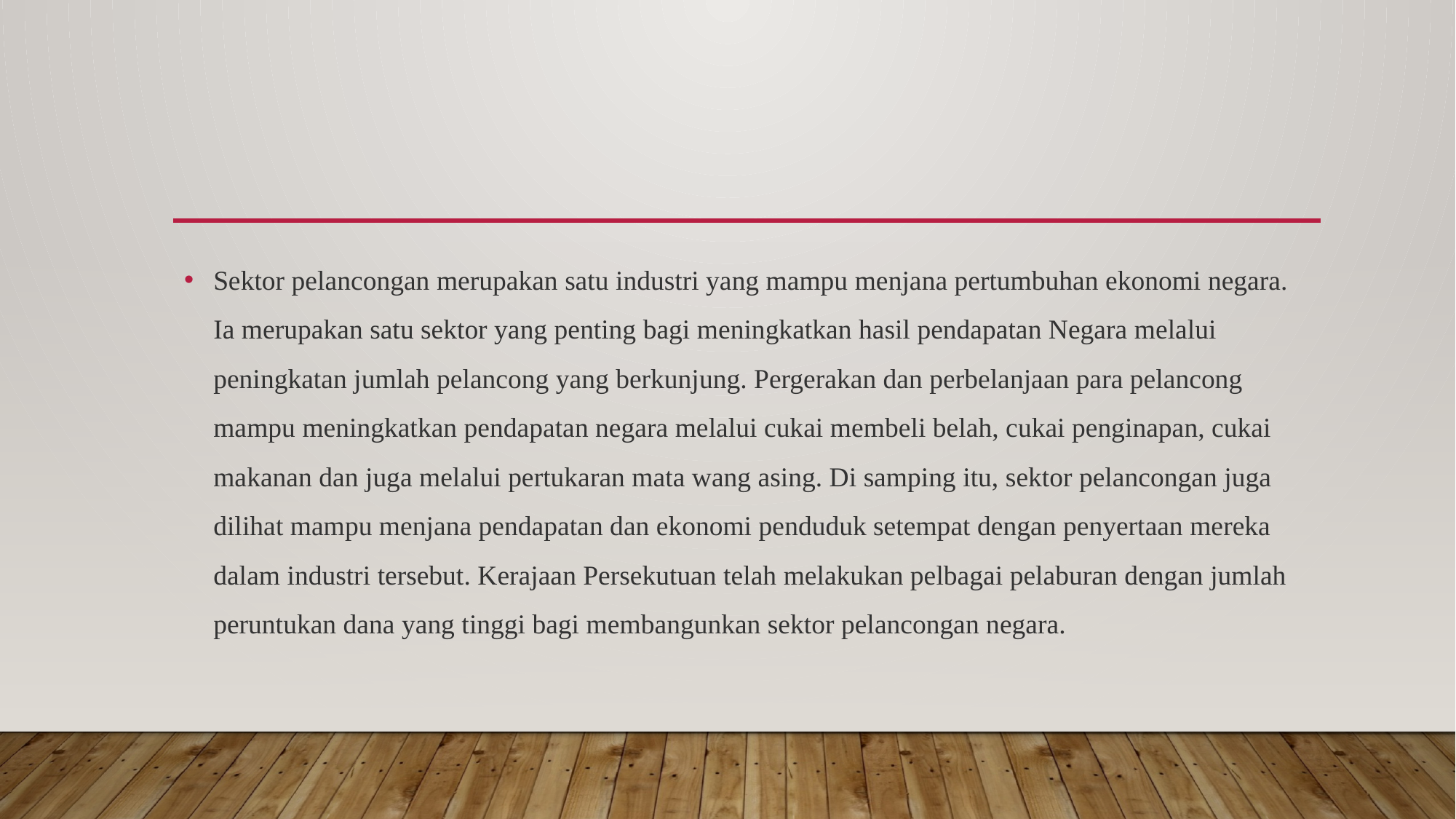

#
Sektor pelancongan merupakan satu industri yang mampu menjana pertumbuhan ekonomi negara. Ia merupakan satu sektor yang penting bagi meningkatkan hasil pendapatan Negara melalui peningkatan jumlah pelancong yang berkunjung. Pergerakan dan perbelanjaan para pelancong mampu meningkatkan pendapatan negara melalui cukai membeli belah, cukai penginapan, cukai makanan dan juga melalui pertukaran mata wang asing. Di samping itu, sektor pelancongan juga dilihat mampu menjana pendapatan dan ekonomi penduduk setempat dengan penyertaan mereka dalam industri tersebut. Kerajaan Persekutuan telah melakukan pelbagai pelaburan dengan jumlah peruntukan dana yang tinggi bagi membangunkan sektor pelancongan negara.